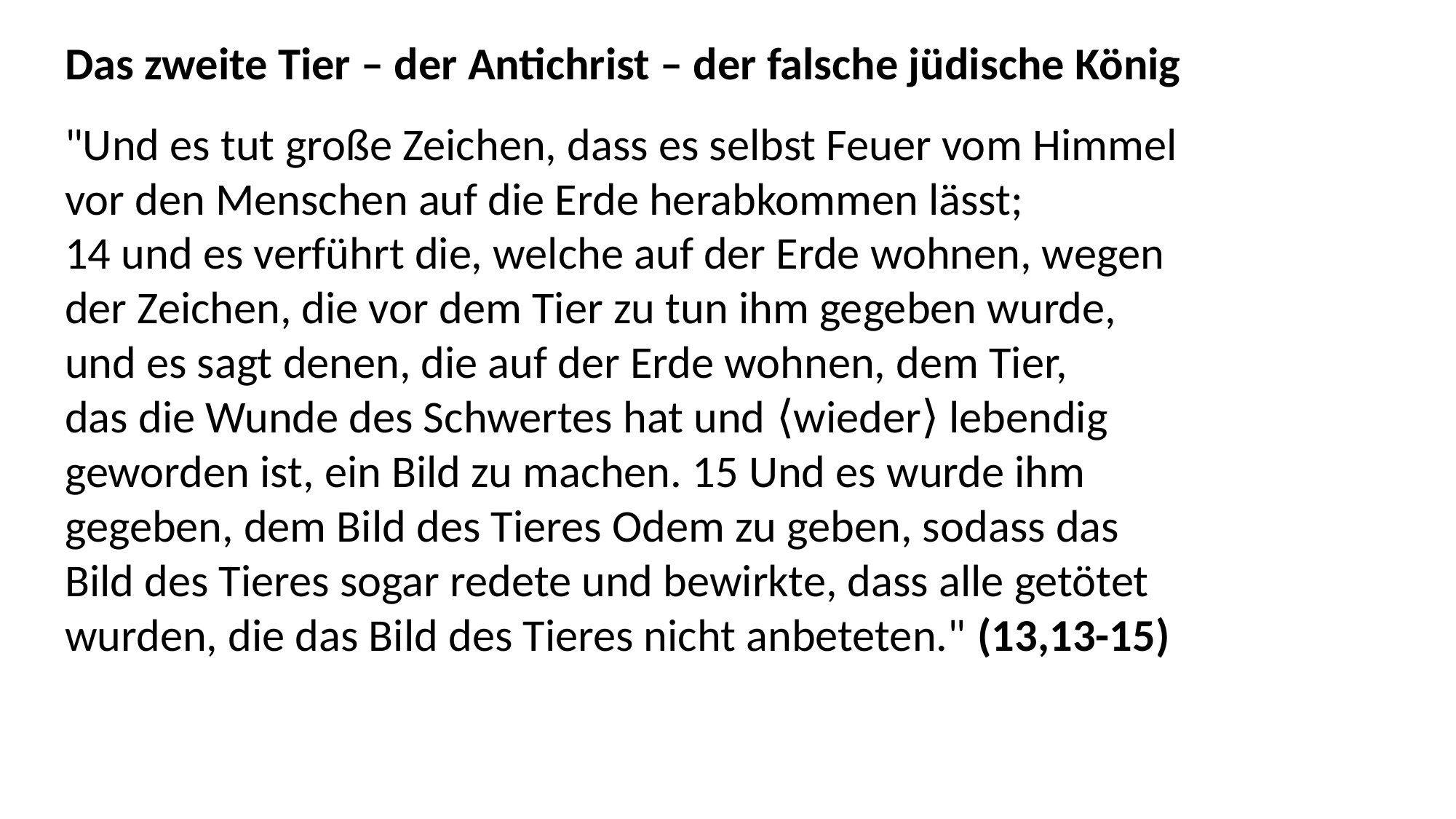

Das zweite Tier – der Antichrist – der falsche jüdische König
"Und es tut große Zeichen, dass es selbst Feuer vom Himmel
vor den Menschen auf die Erde herabkommen lässt;
14 und es verführt die, welche auf der Erde wohnen, wegen
der Zeichen, die vor dem Tier zu tun ihm gegeben wurde,
und es sagt denen, die auf der Erde wohnen, dem Tier,
das die Wunde des Schwertes hat und ⟨wieder⟩ lebendig
geworden ist, ein Bild zu machen. 15 Und es wurde ihm
gegeben, dem Bild des Tieres Odem zu geben, sodass das
Bild des Tieres sogar redete und bewirkte, dass alle getötet
wurden, die das Bild des Tieres nicht anbeteten." (13,13-15)